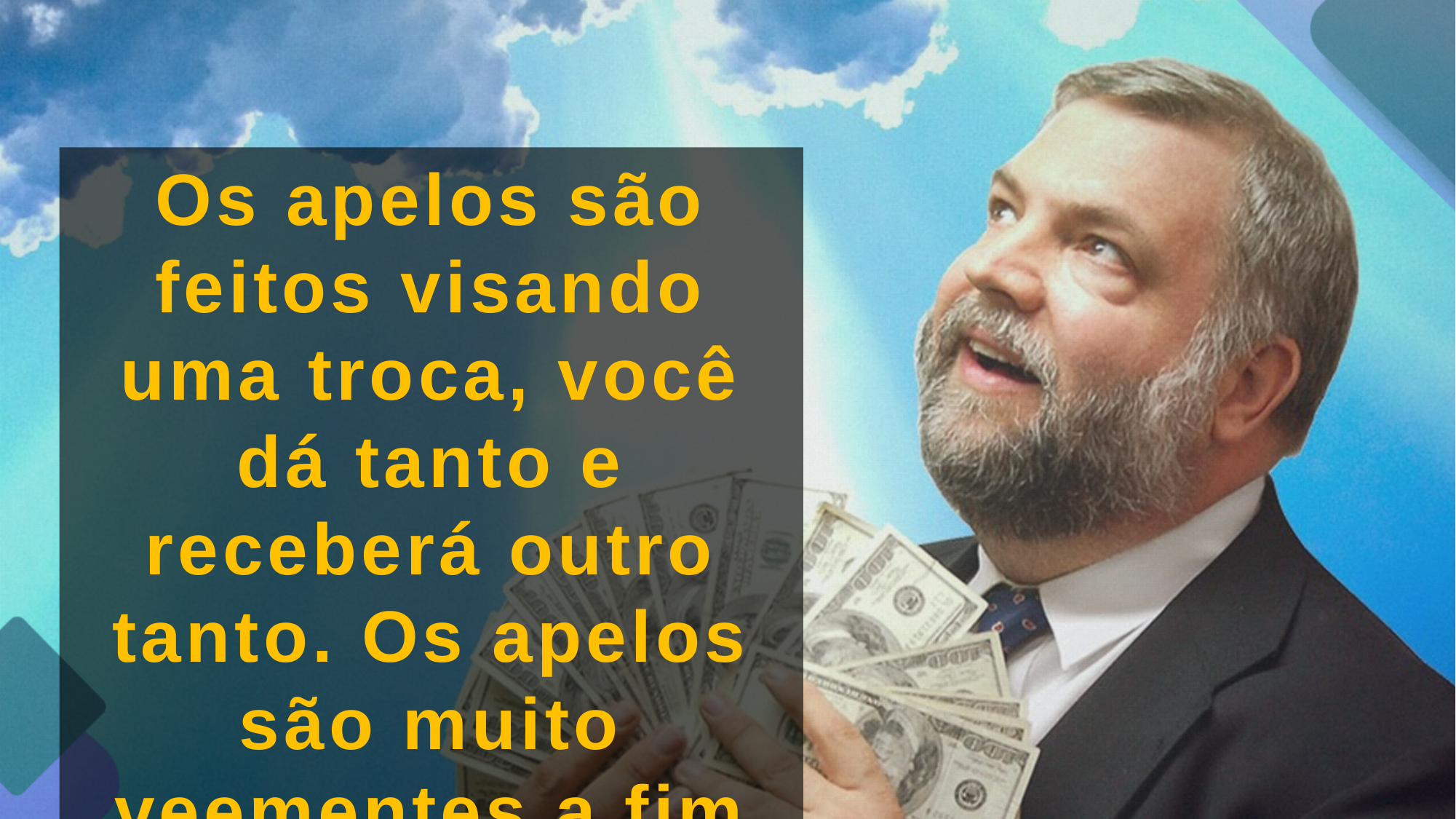

Os apelos são feitos visando uma troca, você dá tanto e receberá outro tanto. Os apelos são muito veementes a fim de manipular as pessoas.